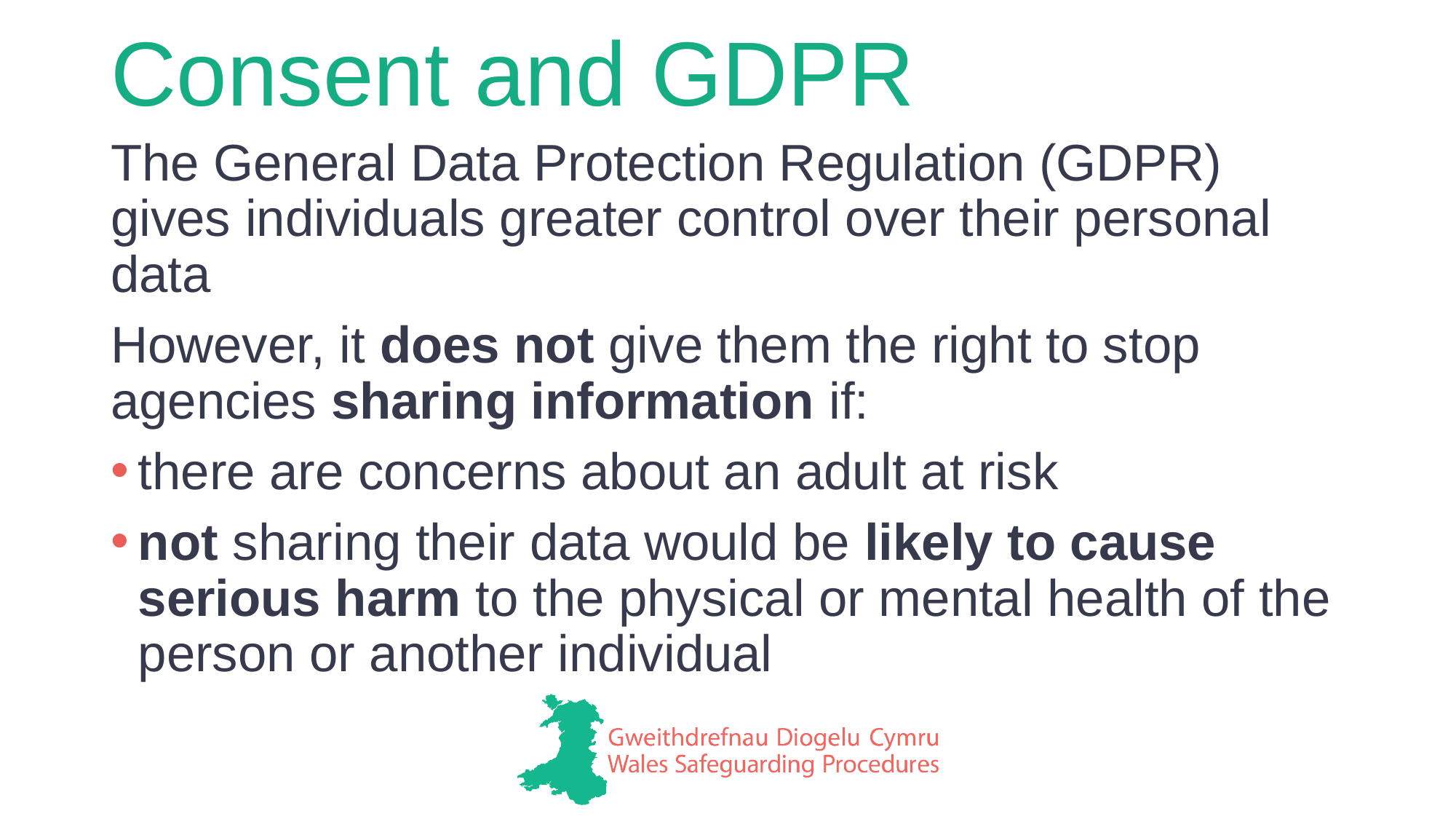

# Consent and GDPR
The General Data Protection Regulation (GDPR) gives individuals greater control over their personal data
However, it does not give them the right to stop agencies sharing information if:
there are concerns about an adult at risk
not sharing their data would be likely to cause serious harm to the physical or mental health of the person or another individual